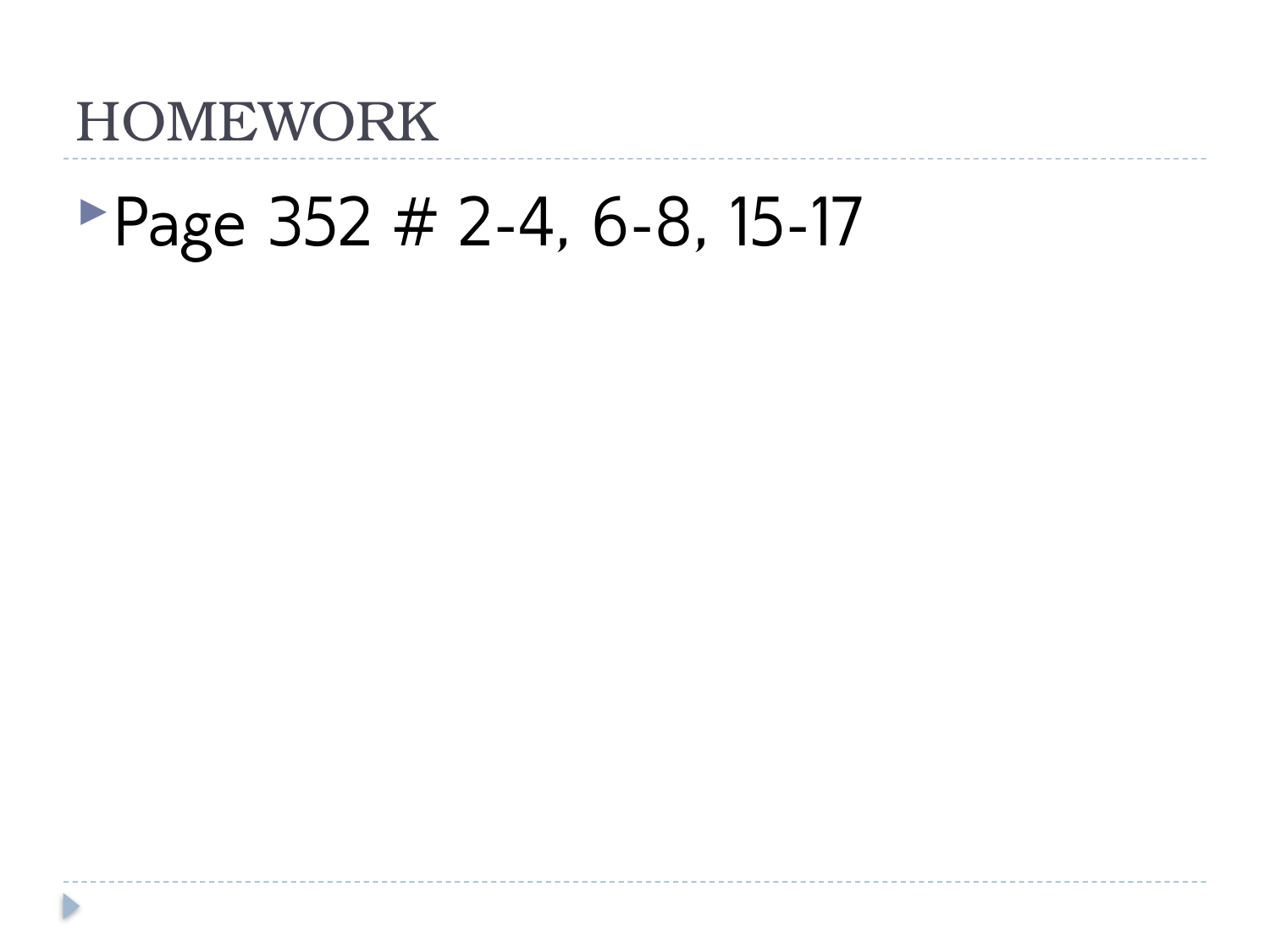

# HOMEWORK
Page 352 # 2-4, 6-8, 15-17